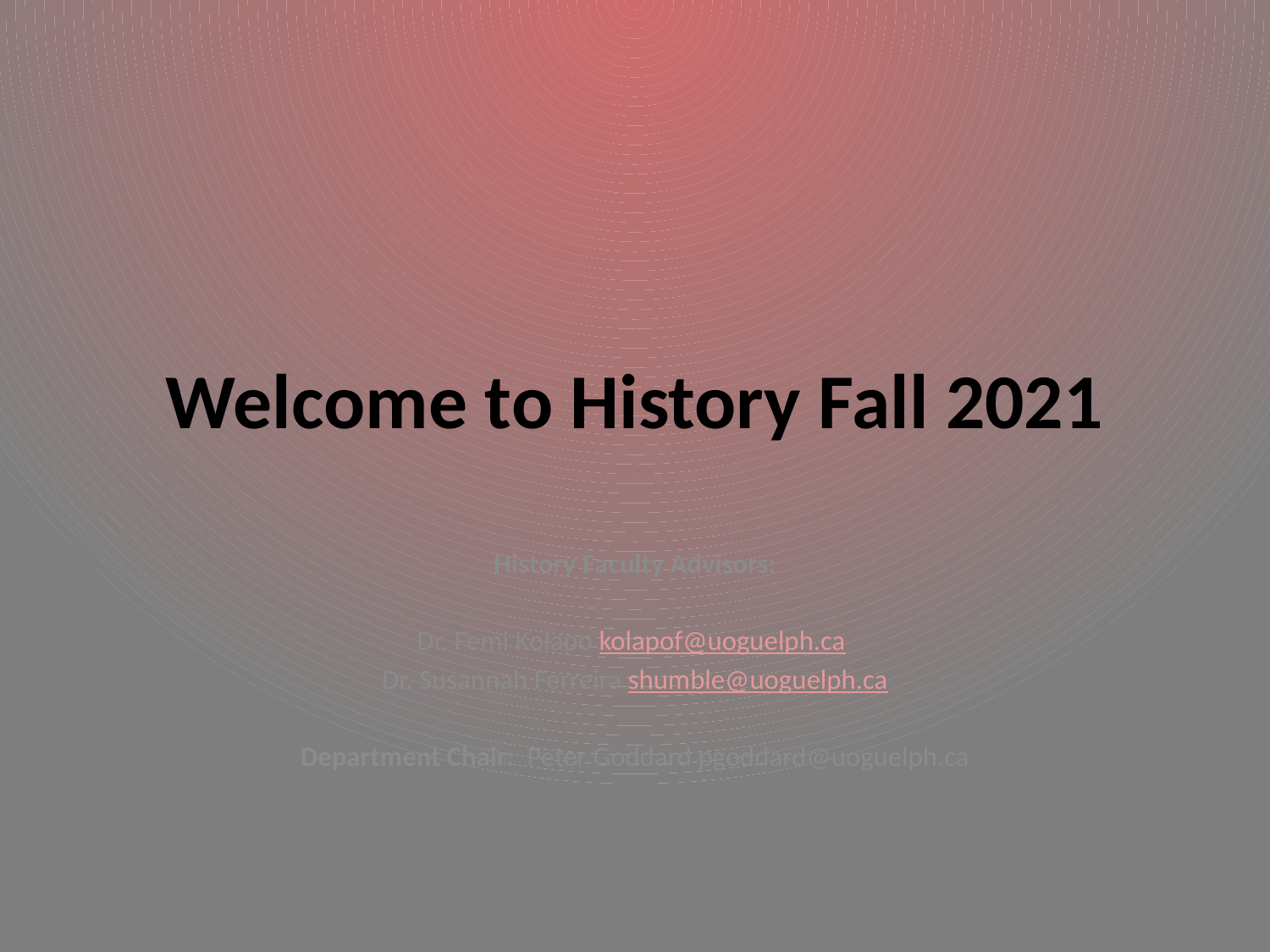

# Welcome to History Fall 2021
History Faculty Advisors:

Dr. Femi Kolapo kolapof@uoguelph.ca
Dr. Susannah Ferreira shumble@uoguelph.ca

Department Chair:  Peter Goddard pgoddard@uoguelph.ca